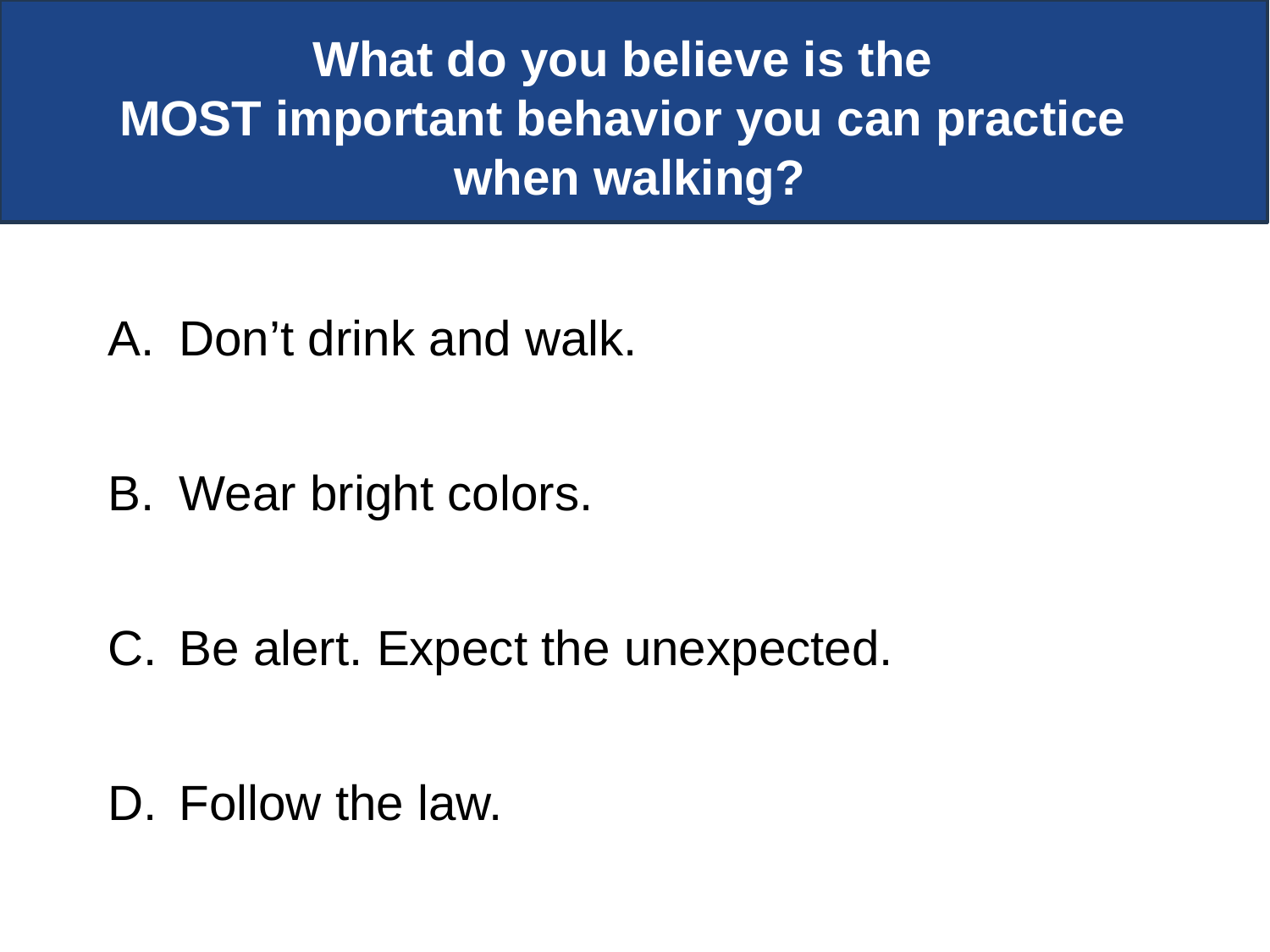

What do you believe is the
MOST important behavior you can practice
when walking?
Don’t drink and walk.

Wear bright colors.

Be alert. Expect the unexpected.

Follow the law.